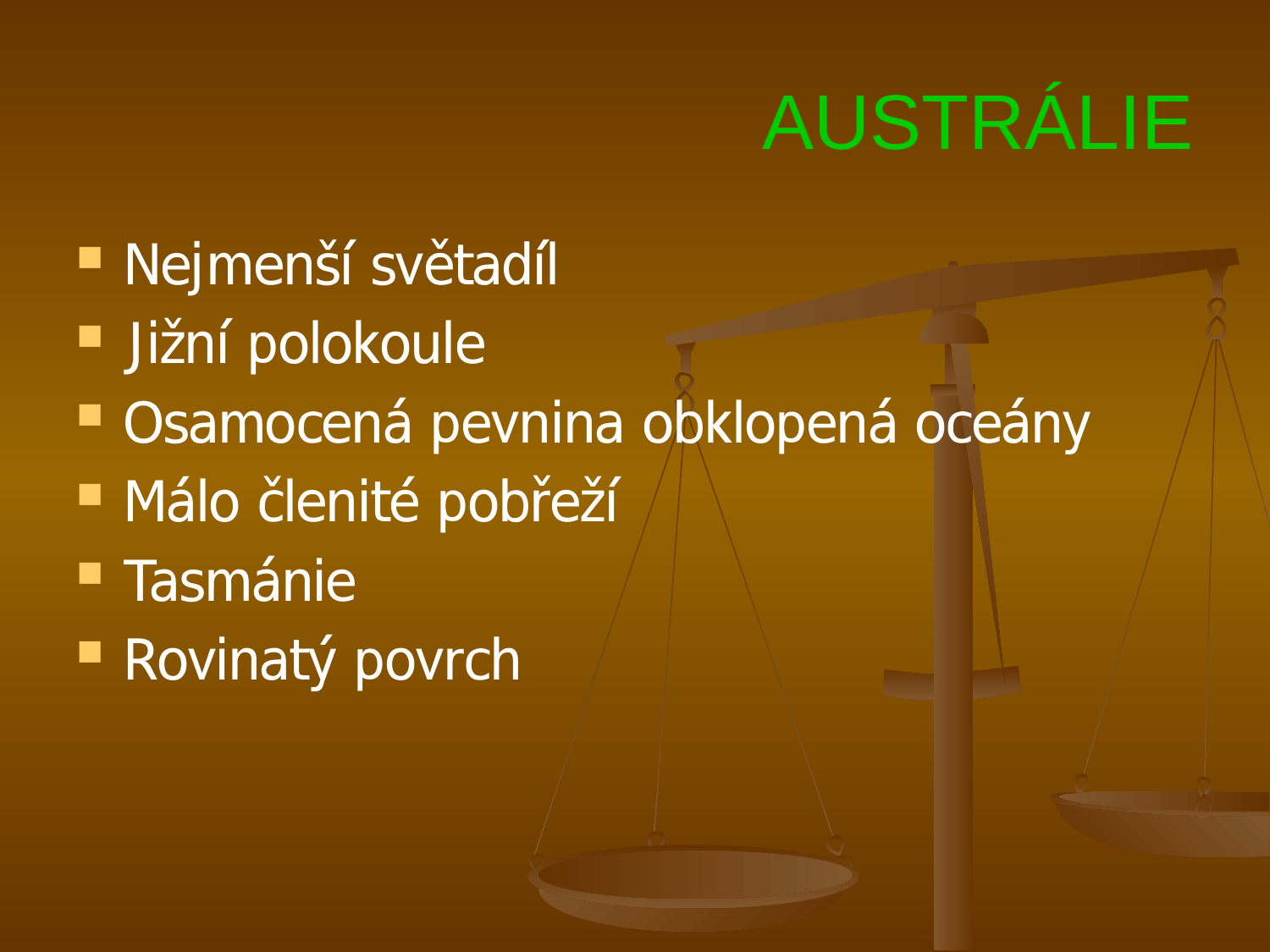

# AUSTRÁLIE
Nejmenší světadíl
Jižní polokoule
Osamocená pevnina obklopená oceány
Málo členité pobřeží
Tasmánie
Rovinatý povrch